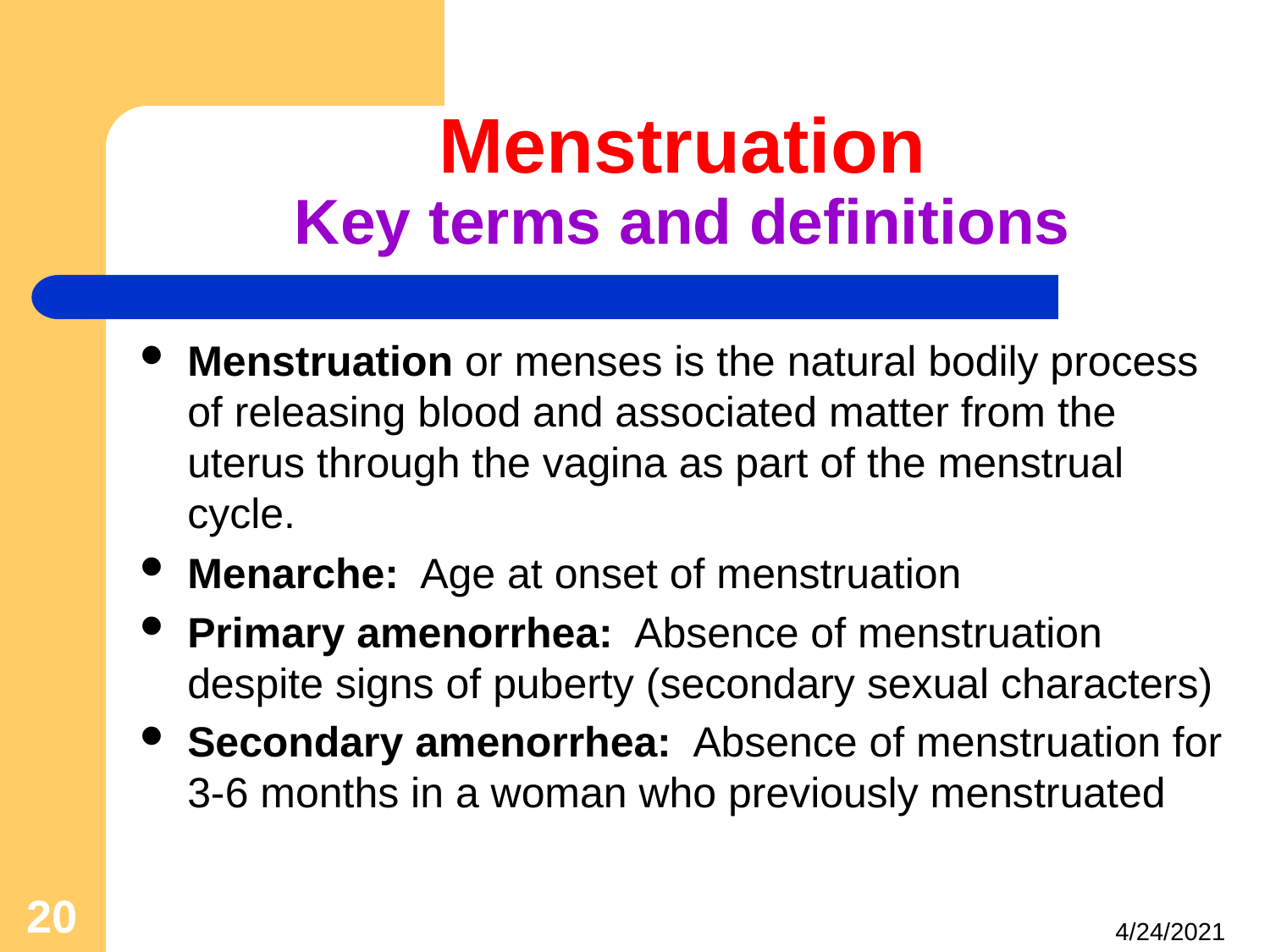

# Menstruation Key terms and definitions
Menstruation or menses is the natural bodily process of releasing blood and associated matter from the uterus through the vagina as part of the menstrual cycle.
Menarche:  Age at onset of menstruation
Primary amenorrhea:  Absence of menstruation despite signs of puberty (secondary sexual characters)
Secondary amenorrhea:  Absence of menstruation for 3-6 months in a woman who previously menstruated
20
4/24/2021